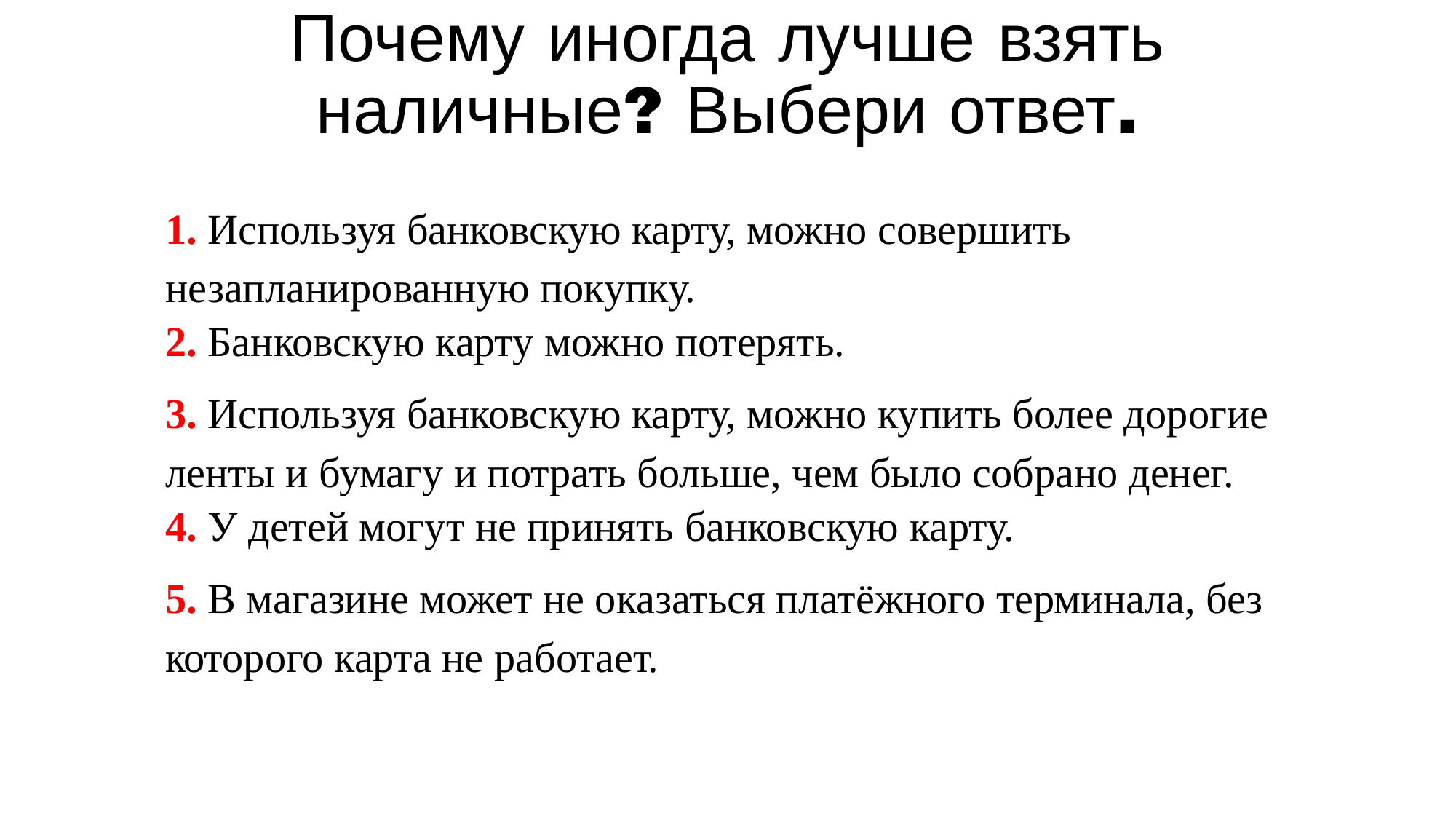

# Почему иногда лучше взять наличные? Выбери ответ.
1. Используя банковскую карту, можно совершить незапланированную покупку.
2. Банковскую карту можно потерять.
3. Используя банковскую карту, можно купить более дорогие ленты и бумагу и потрать больше, чем было собрано денег.
4. У детей могут не принять банковскую карту.
5. В магазине может не оказаться платёжного терминала, без которого карта не работает.